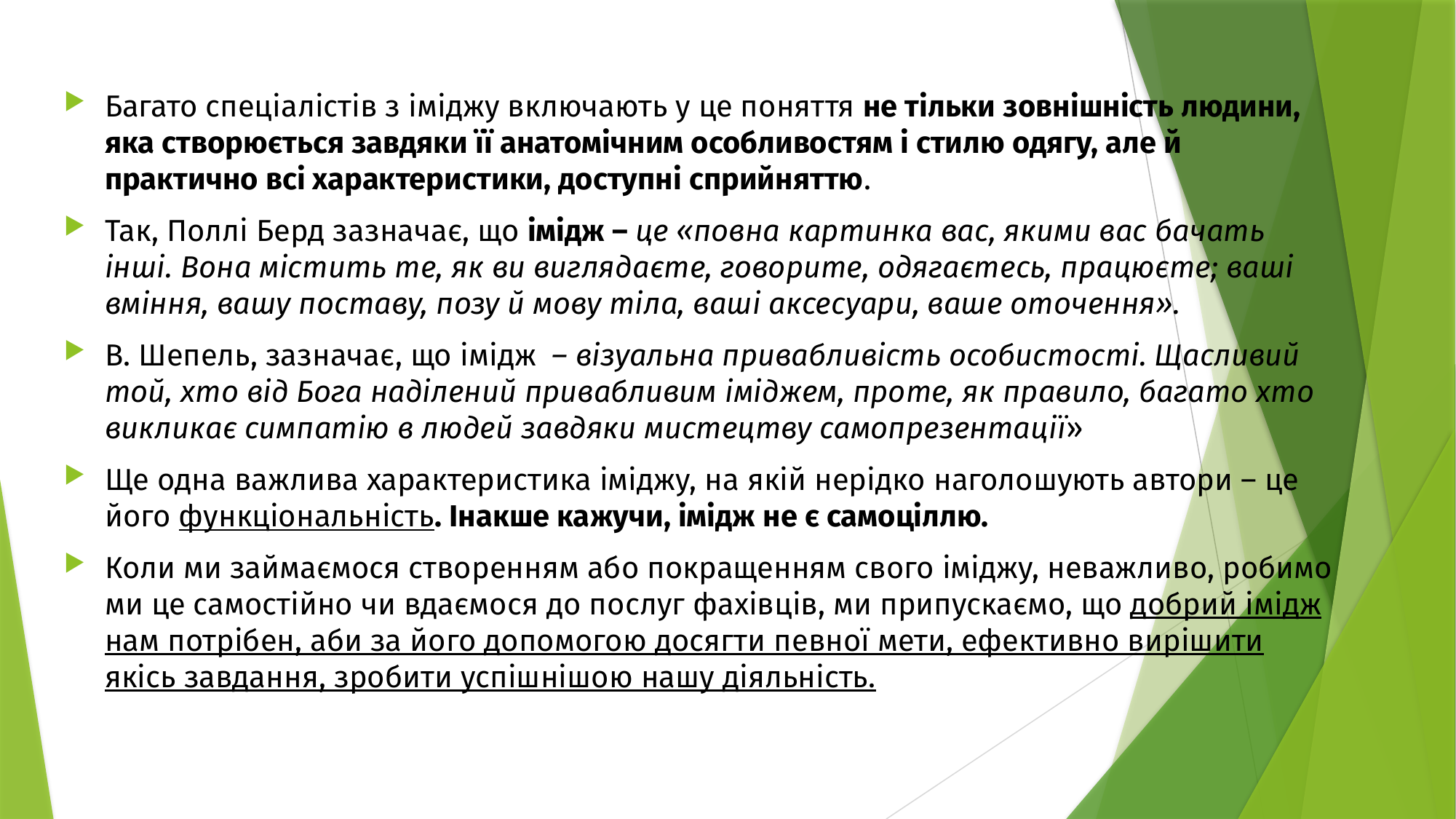

Багато спеціалістів з іміджу включають у це поняття не тільки зовнішність людини, яка створюється завдяки її анатомічним особливостям і стилю одягу, але й практично всі характеристики, доступні сприйняттю.
Так, Поллі Берд зазначає, що імідж – це «повна картинка вас, якими вас бачать інші. Вона містить те, як ви виглядаєте, говорите, одягаєтесь, працюєте; ваші вміння, вашу поставу, позу й мову тіла, ваші аксесуари, ваше оточення».
В. Шепель, зазначає, що імідж  – візуальна привабливість особистості. Щасливий той, хто від Бога наділений привабливим іміджем, проте, як правило, багато хто викликає симпатію в людей завдяки мистецтву самопрезентації»
Ще одна важлива характеристика іміджу, на якій нерідко наголошують автори – це його функціональність. Інакше кажучи, імідж не є самоціллю.
Коли ми займаємося створенням або покращенням свого іміджу, неважливо, робимо ми це самостійно чи вдаємося до послуг фахівців, ми припускаємо, що добрий імідж нам потрібен, аби за його допомогою досягти певної мети, ефективно вирішити якісь завдання, зробити успішнішою нашу діяльність.